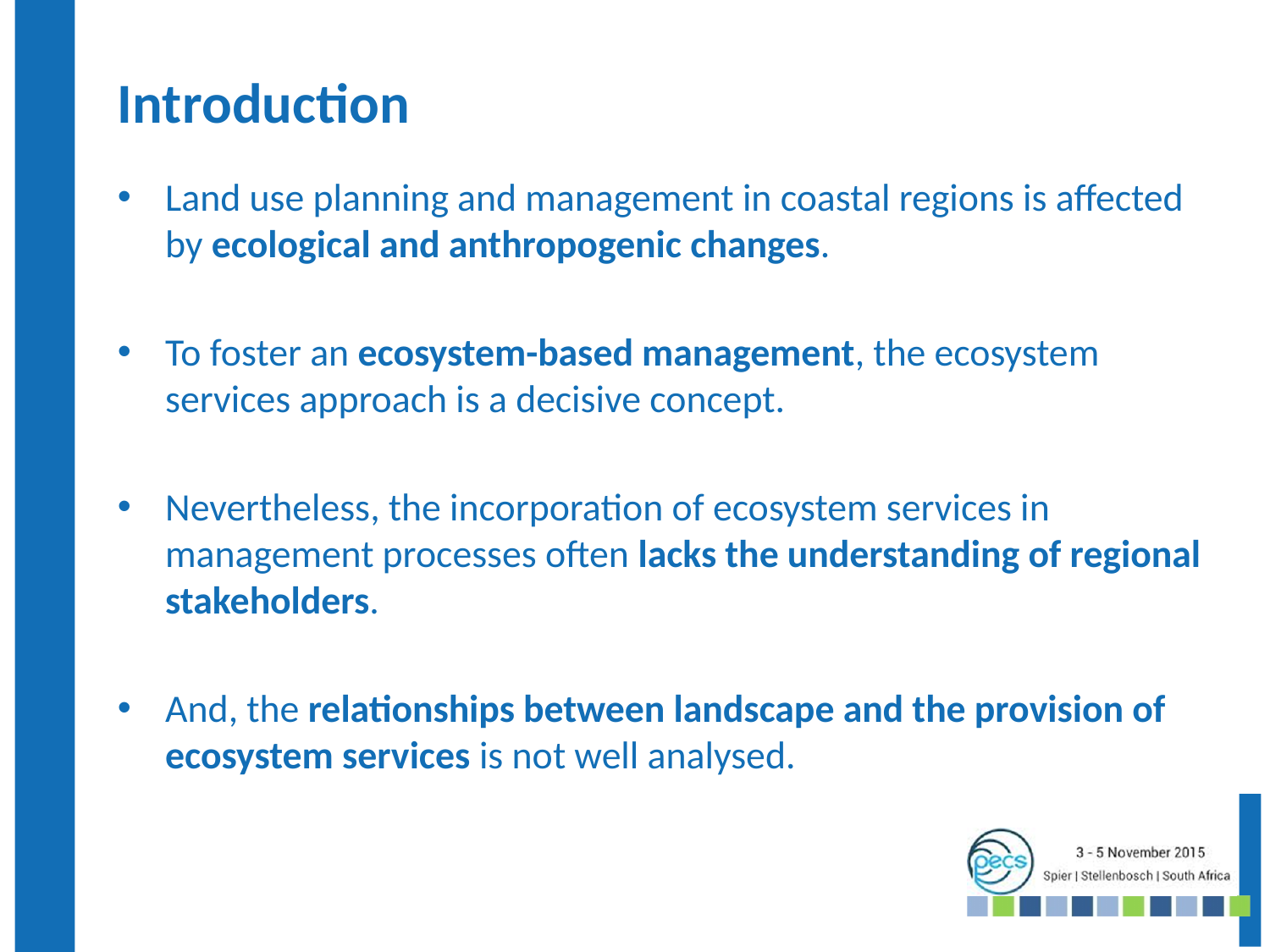

# Introduction
Land use planning and management in coastal regions is affected by ecological and anthropogenic changes.

To foster an ecosystem-based management, the ecosystem services approach is a decisive concept.

Nevertheless, the incorporation of ecosystem services in management processes often lacks the understanding of regional stakeholders.

And, the relationships between landscape and the provision of ecosystem services is not well analysed.